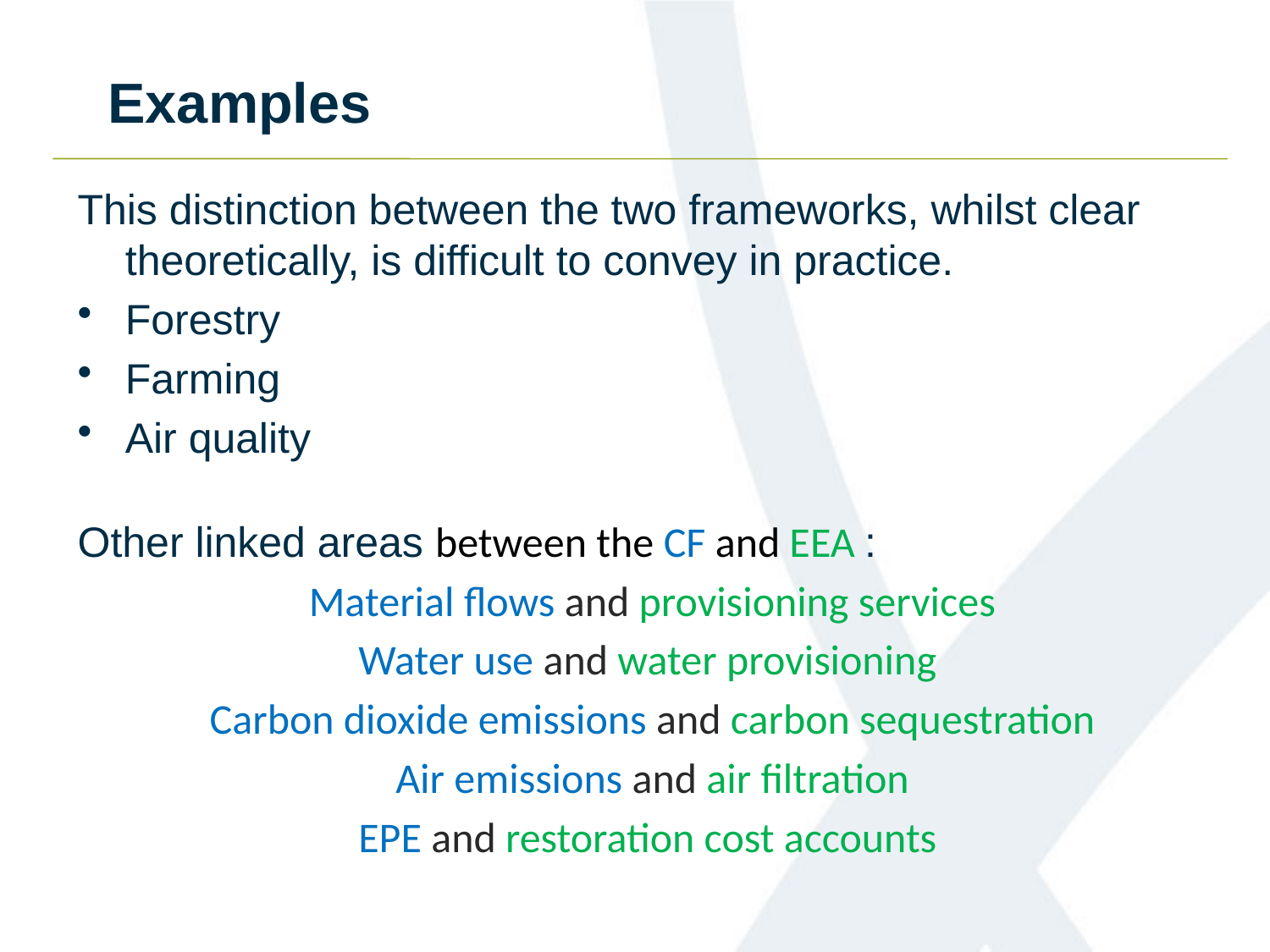

# Examples
This distinction between the two frameworks, whilst clear theoretically, is difficult to convey in practice.
Forestry
Farming
Air quality

Other linked areas between the CF and EEA :
Material flows and provisioning services
Water use and water provisioning
Carbon dioxide emissions and carbon sequestration
Air emissions and air filtration
EPE and restoration cost accounts